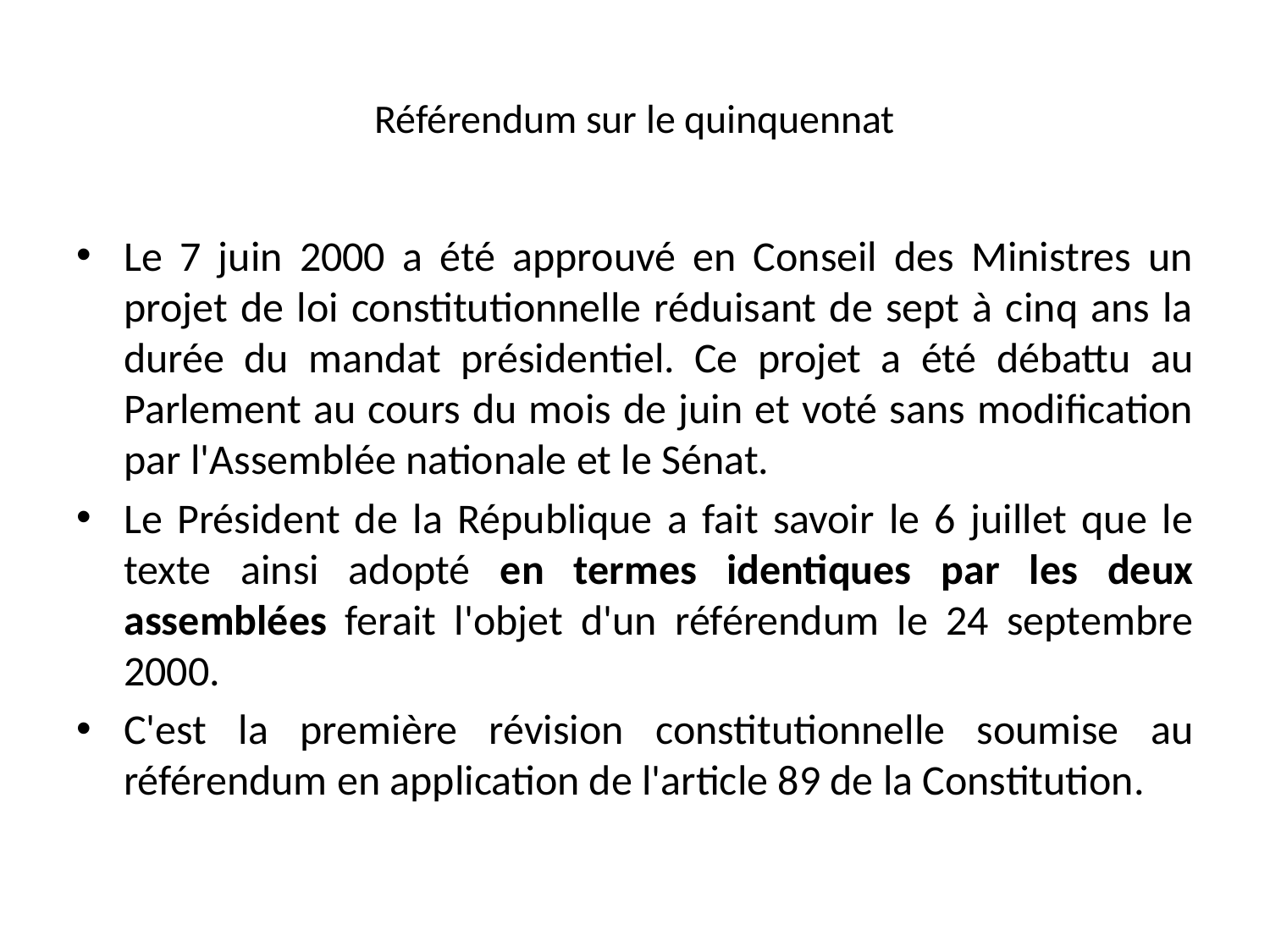

# Référendum sur le quinquennat
Le 7 juin 2000 a été approuvé en Conseil des Ministres un projet de loi constitutionnelle réduisant de sept à cinq ans la durée du mandat présidentiel. Ce projet a été débattu au Parlement au cours du mois de juin et voté sans modification par l'Assemblée nationale et le Sénat.
Le Président de la République a fait savoir le 6 juillet que le texte ainsi adopté en termes identiques par les deux assemblées ferait l'objet d'un référendum le 24 septembre 2000.
C'est la première révision constitutionnelle soumise au référendum en application de l'article 89 de la Constitution.